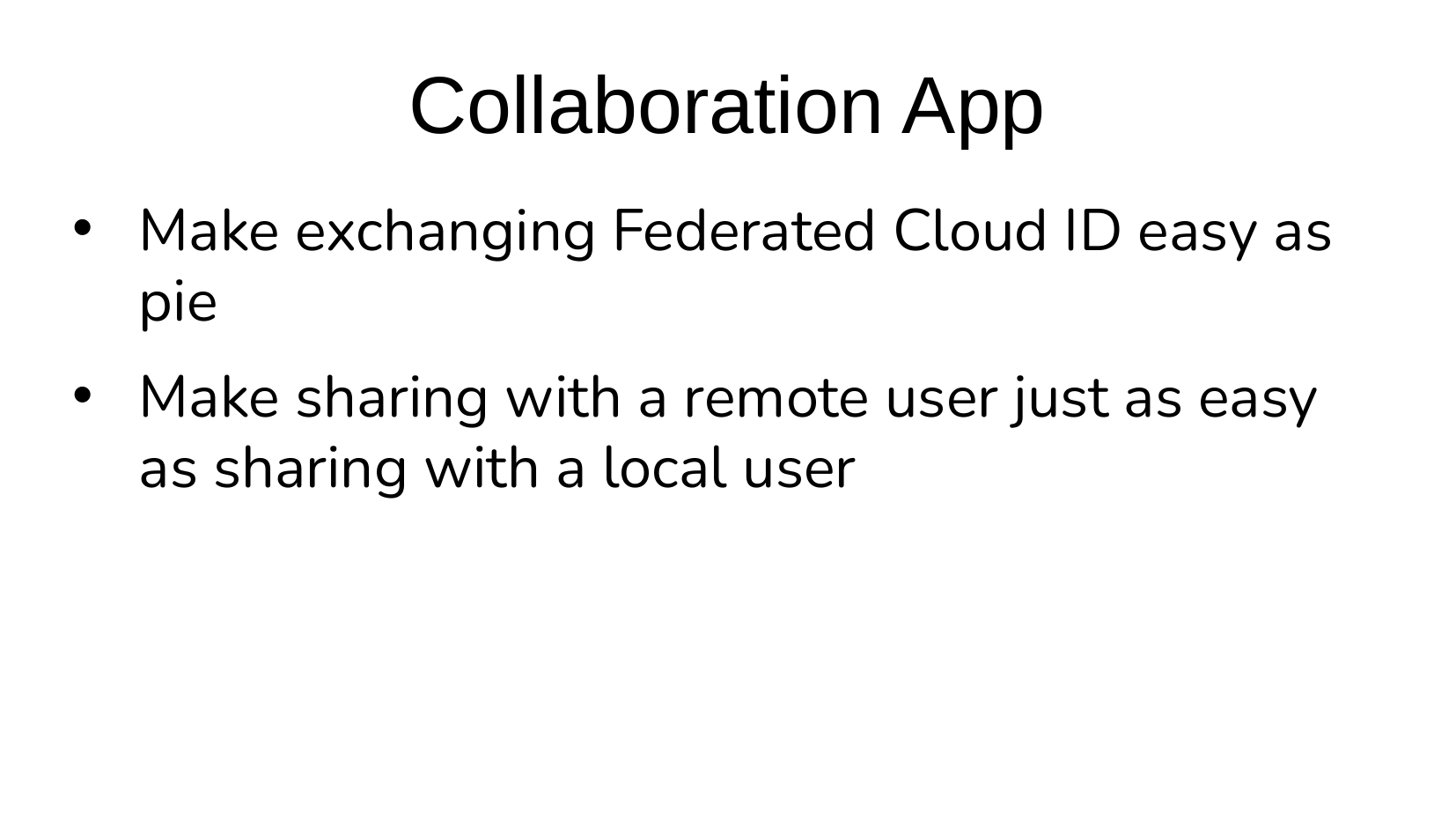

# Collaboration App
Make exchanging Federated Cloud ID easy as pie
Make sharing with a remote user just as easy as sharing with a local user